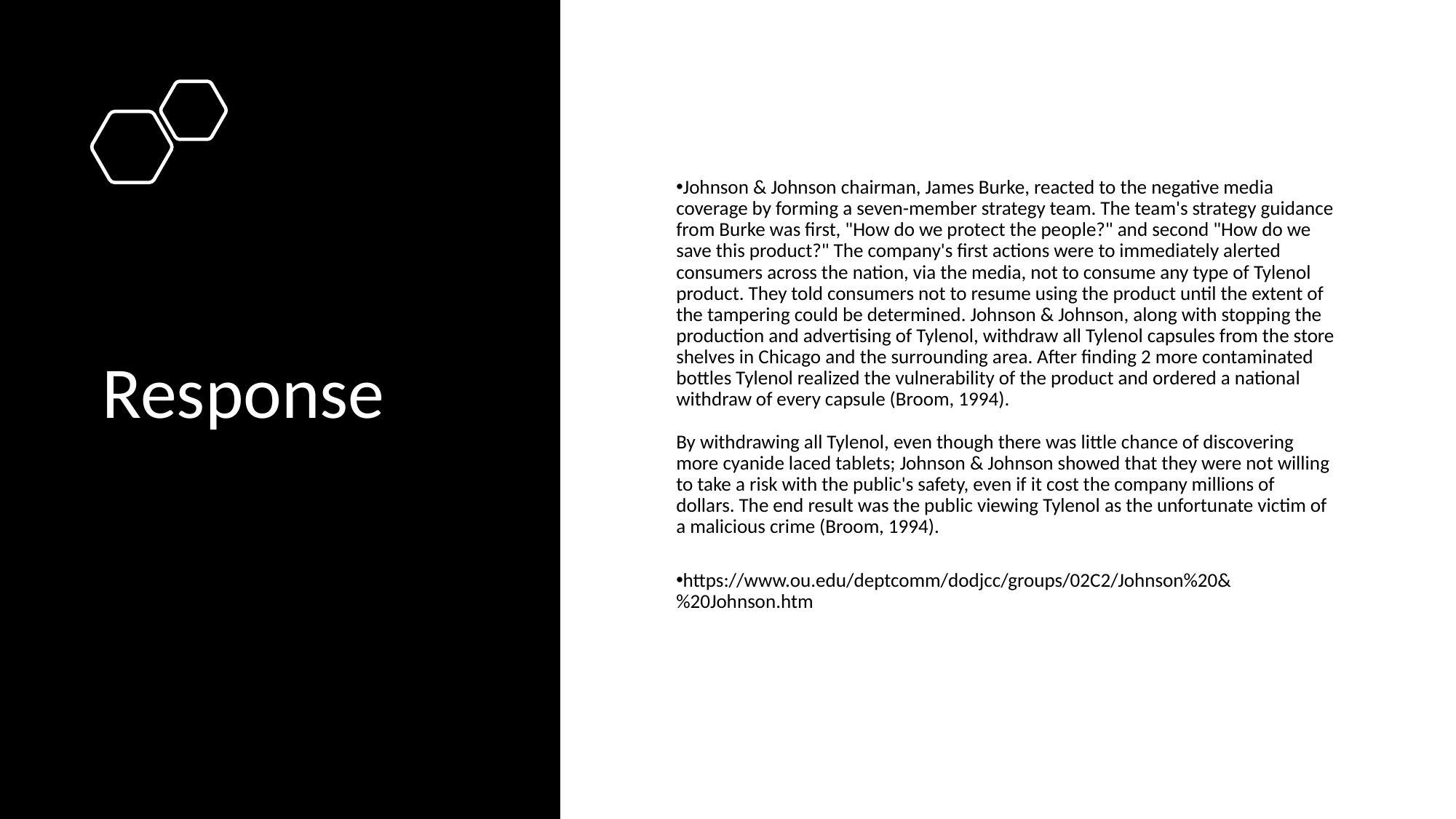

# Response
Johnson & Johnson chairman, James Burke, reacted to the negative media coverage by forming a seven-member strategy team. The team's strategy guidance from Burke was first, "How do we protect the people?" and second "How do we save this product?" The company's first actions were to immediately alerted consumers across the nation, via the media, not to consume any type of Tylenol product. They told consumers not to resume using the product until the extent of the tampering could be determined. Johnson & Johnson, along with stopping the production and advertising of Tylenol, withdraw all Tylenol capsules from the store shelves in Chicago and the surrounding area. After finding 2 more contaminated bottles Tylenol realized the vulnerability of the product and ordered a national withdraw of every capsule (Broom, 1994).
By withdrawing all Tylenol, even though there was little chance of discovering more cyanide laced tablets; Johnson & Johnson showed that they were not willing to take a risk with the public's safety, even if it cost the company millions of dollars. The end result was the public viewing Tylenol as the unfortunate victim of a malicious crime (Broom, 1994).
https://www.ou.edu/deptcomm/dodjcc/groups/02C2/Johnson%20&%20Johnson.htm